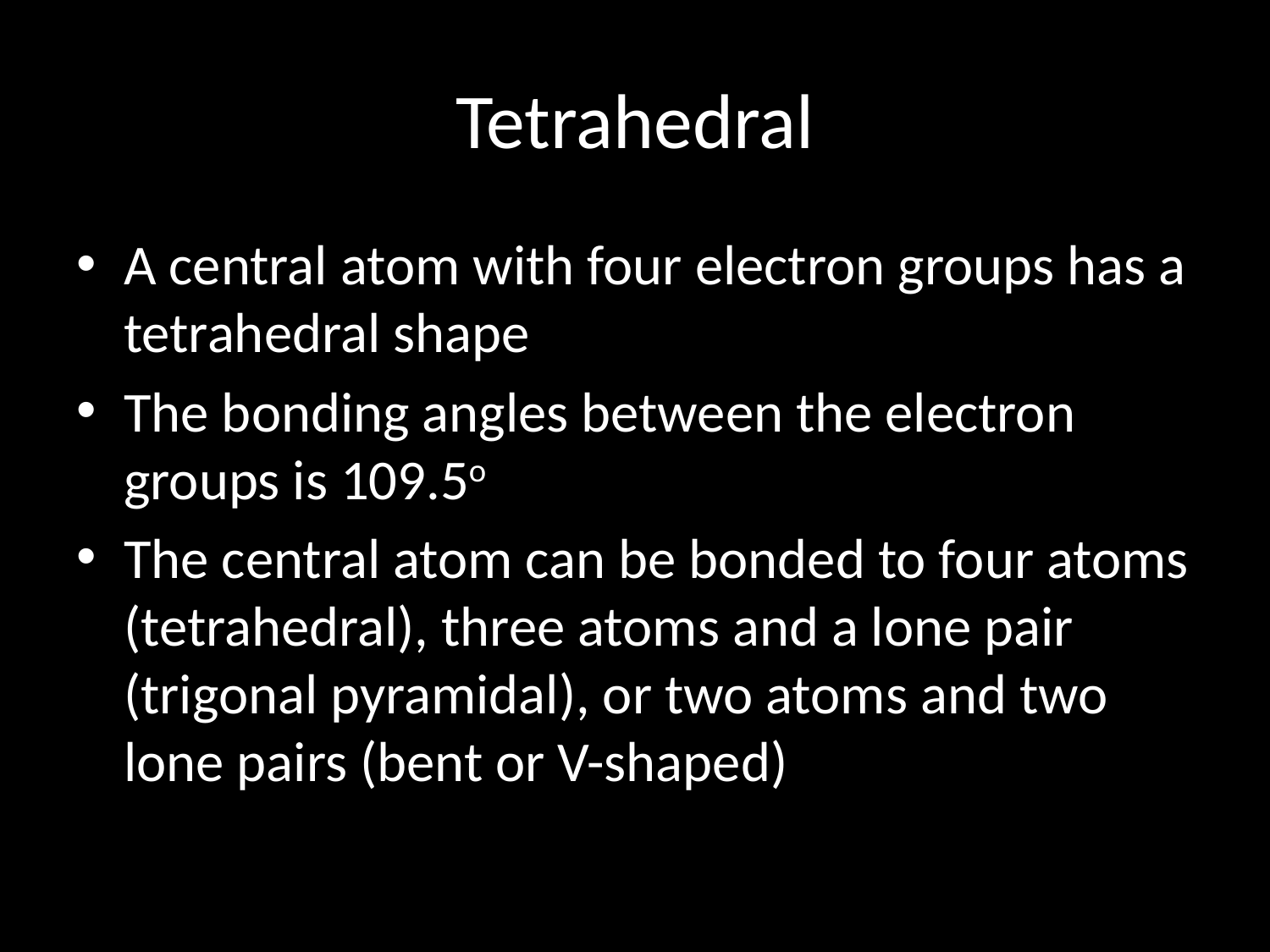

# Tetrahedral
A central atom with four electron groups has a tetrahedral shape
The bonding angles between the electron groups is 109.5o
The central atom can be bonded to four atoms (tetrahedral), three atoms and a lone pair (trigonal pyramidal), or two atoms and two lone pairs (bent or V-shaped)